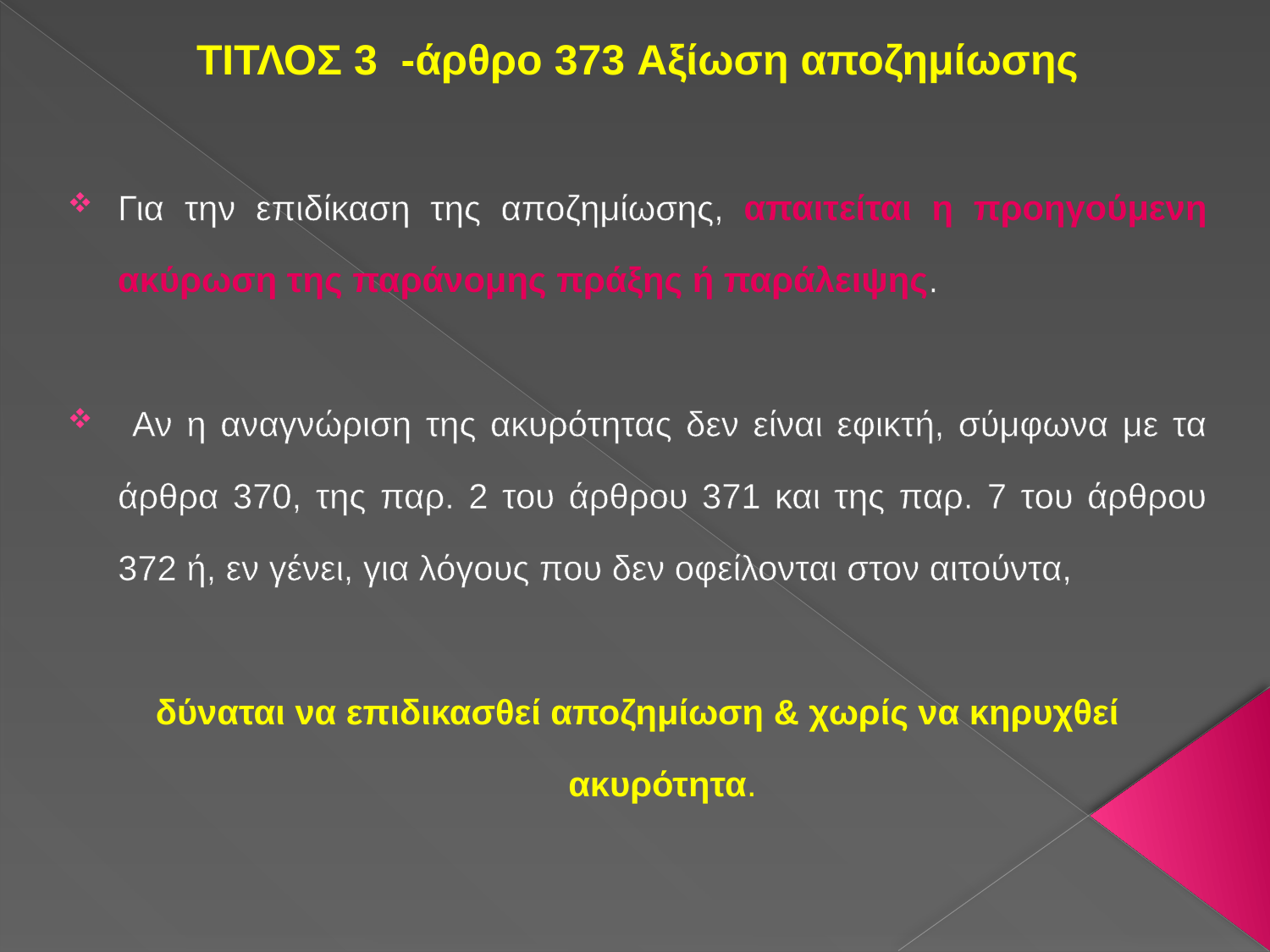

#
ΤΙΤΛΟΣ 3  -άρθρο 373 Αξίωση αποζημίωσης

Για την επιδίκαση της αποζημίωσης, απαιτείται η προηγούμενη ακύρωση της παράνομης πράξης ή παράλειψης.

 Αν η αναγνώριση της ακυρότητας δεν είναι εφικτή, σύμφωνα με τα άρθρα 370, της παρ. 2 του άρθρου 371 και της παρ. 7 του άρθρου 372 ή, εν γένει, για λόγους που δεν οφείλονται στον αιτούντα,

δύναται να επιδικασθεί αποζημίωση & χωρίς να κηρυχθεί ακυρότητα.